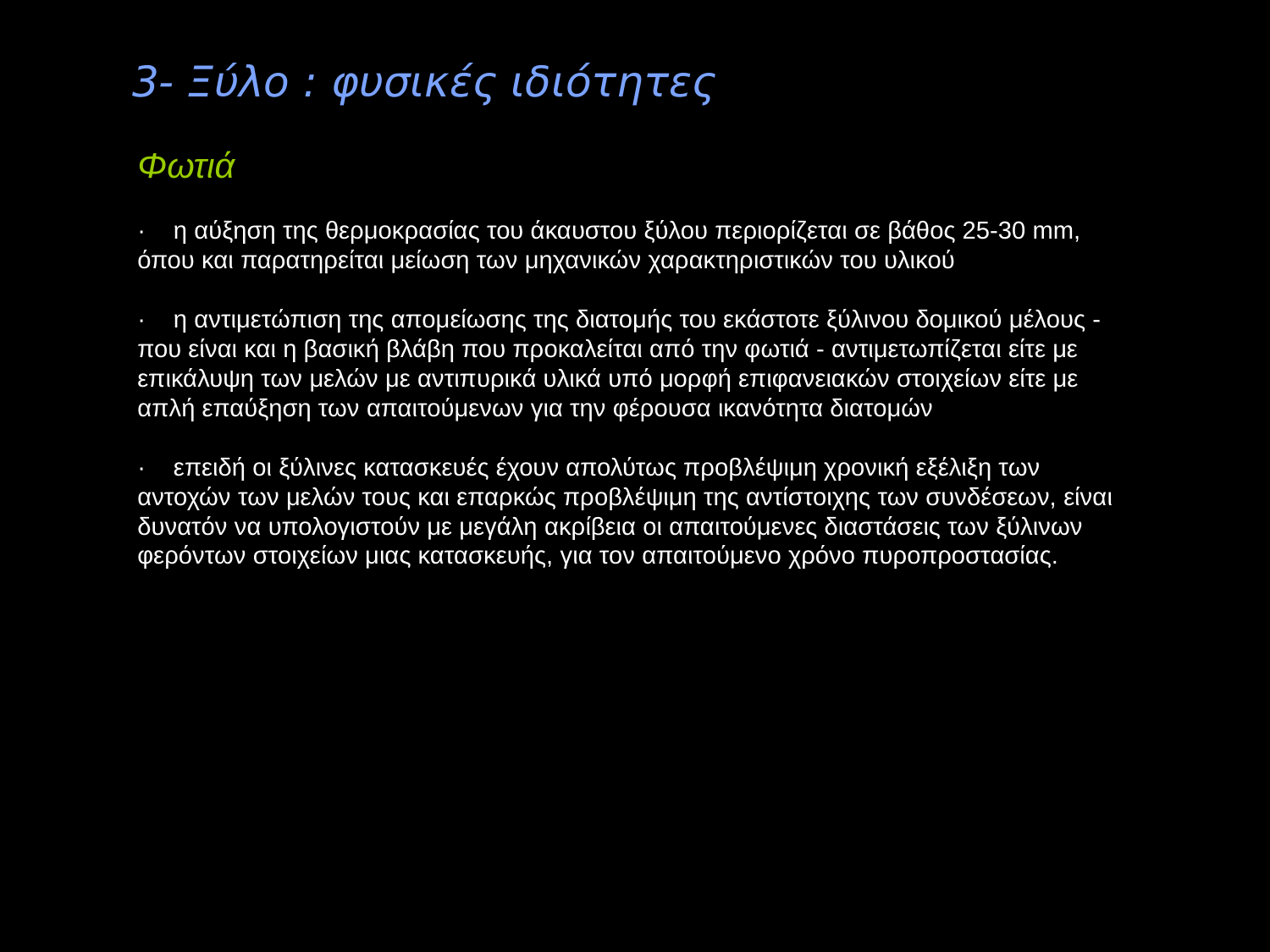

3- Ξύλο : φυσικές ιδιότητες
Φωτιά

·    η αύξηση της θερμοκρασίας του άκαυστου ξύλου περιορίζεται σε βάθος 25-30 mm, όπου και παρατηρείται μείωση των μηχανικών χαρακτηριστικών του υλικού

·    η αντιμετώπιση της απομείωσης της διατομής του εκάστοτε ξύλινου δομικού μέλους - που είναι και η βασική βλάβη που προκαλείται από την φωτιά - αντιμετωπίζεται είτε με επικάλυψη των μελών με αντιπυρικά υλικά υπό μορφή επιφανειακών στοιχείων είτε με απλή επαύξηση των απαιτούμενων για την φέρουσα ικανότητα διατομών

·    επειδή οι ξύλινες κατασκευές έχουν απολύτως προβλέψιμη χρονική εξέλιξη των αντοχών των μελών τους και επαρκώς προβλέψιμη της αντίστοιχης των συνδέσεων, είναι δυνατόν να υπολογιστούν με μεγάλη ακρίβεια οι απαιτούμενες διαστάσεις των ξύλινων φερόντων στοιχείων μιας κατασκευής, για τον απαιτούμενο χρόνο πυροπροστασίας.